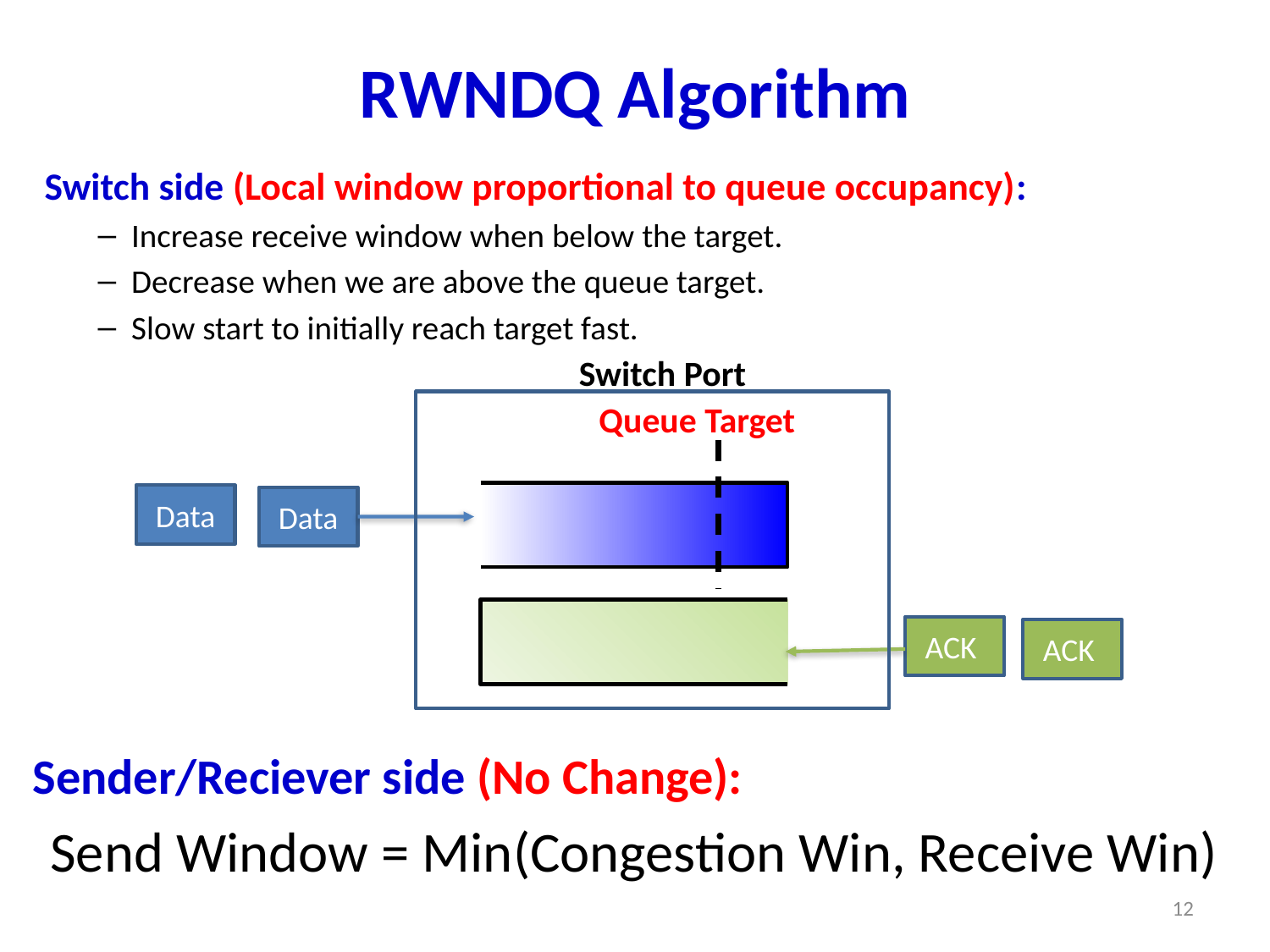

# RWNDQ Algorithm

Switch side (Local window proportional to queue occupancy):
Increase receive window when below the target.
Decrease when we are above the queue target.
Slow start to initially reach target fast.

Switch Port

Queue Target

Data
Data

ACK
ACK
Sender/Reciever side (No Change):
Send Window = Min(Congestion Win, Receive Win)

12